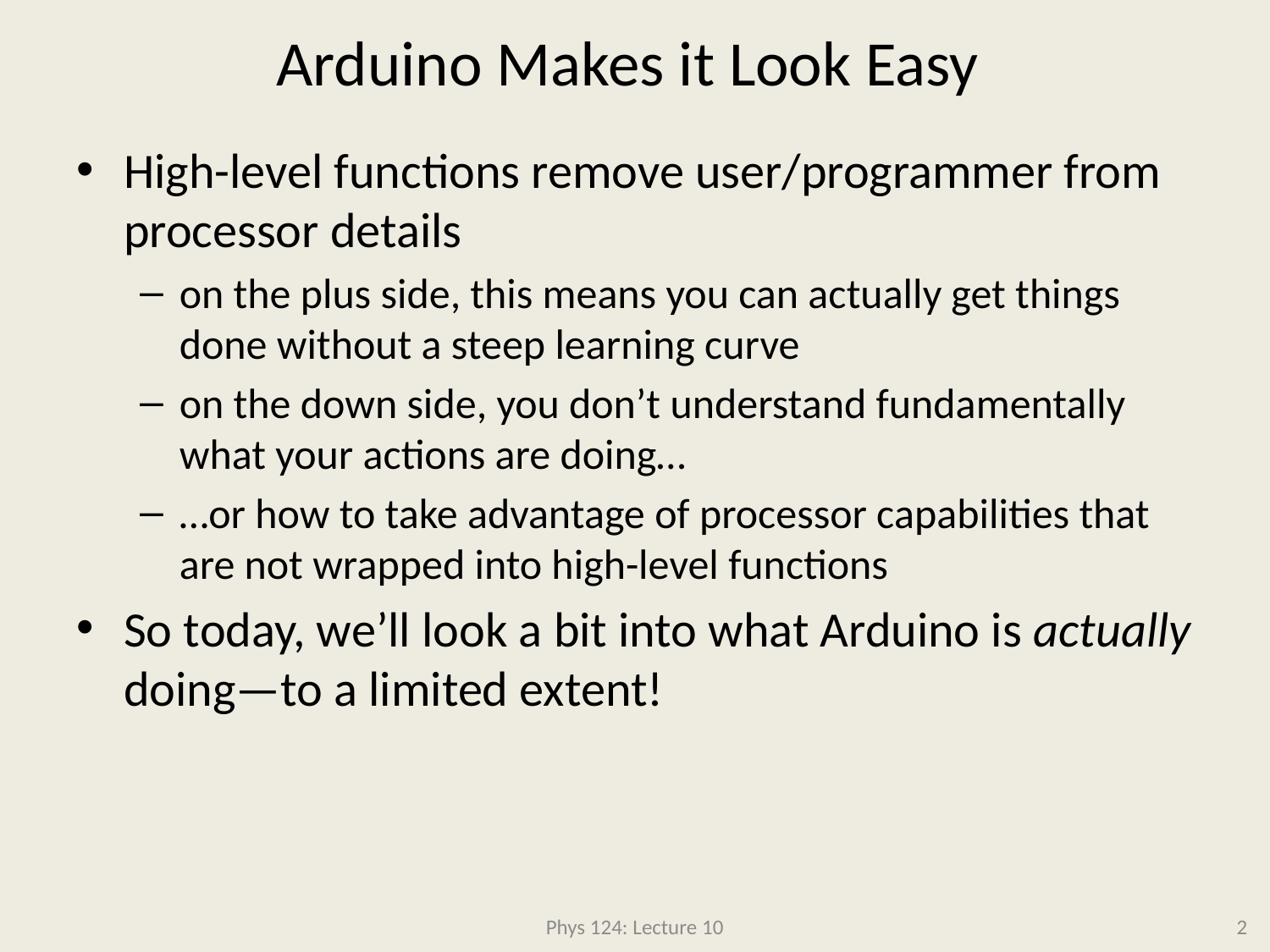

# Arduino Makes it Look Easy
High-level functions remove user/programmer from processor details
on the plus side, this means you can actually get things done without a steep learning curve
on the down side, you don’t understand fundamentally what your actions are doing…
…or how to take advantage of processor capabilities that are not wrapped into high-level functions
So today, we’ll look a bit into what Arduino is actually doing—to a limited extent!
Phys 124: Lecture 10
2